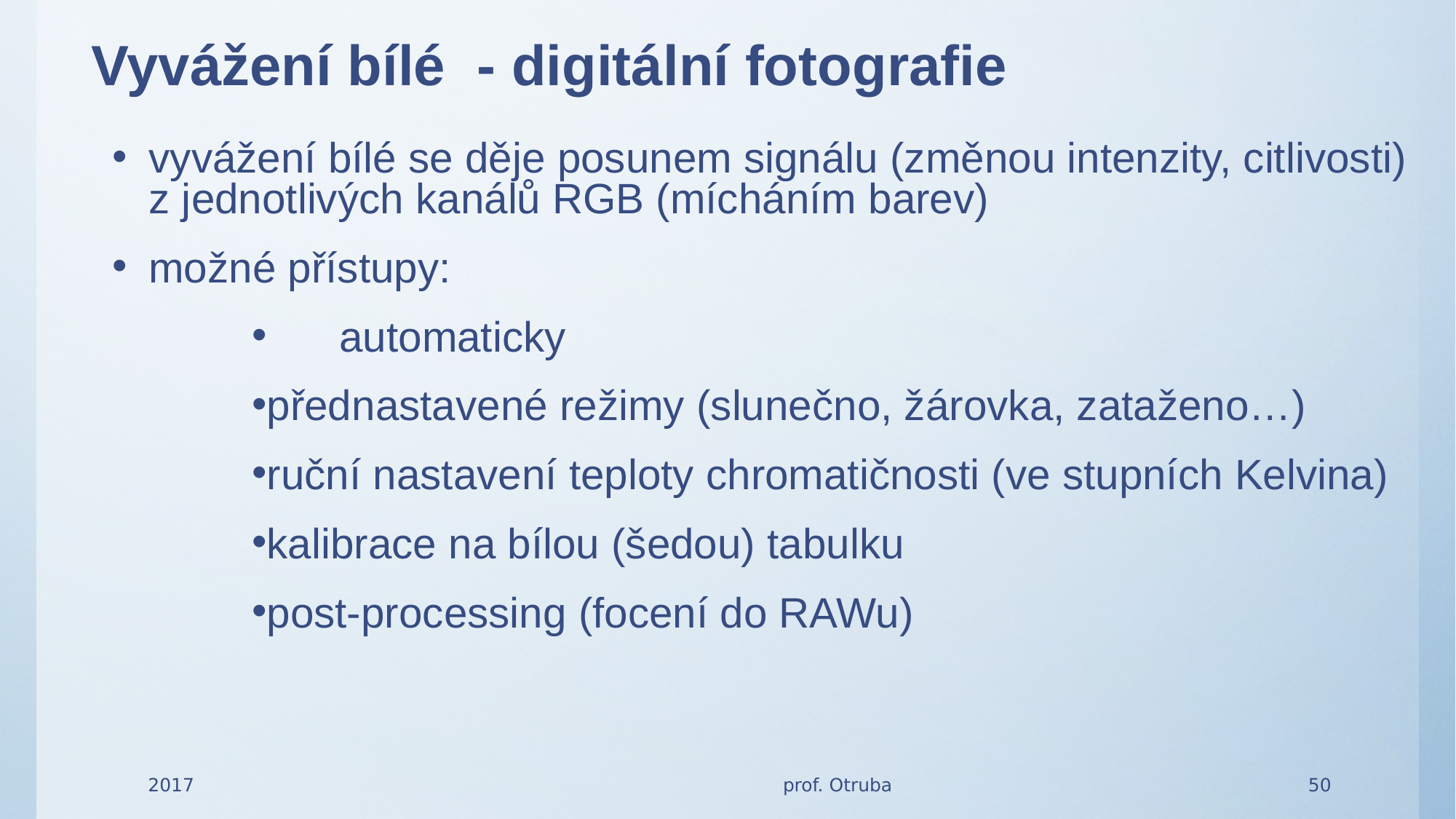

# Vyvážení bílé  - digitální fotografie
vyvážení bílé se děje posunem signálu (změnou intenzity, citlivosti) z jednotlivých kanálů RGB (mícháním barev)
možné přístupy:
	automaticky
přednastavené režimy (slunečno, žárovka, zataženo…)
ruční nastavení teploty chromatičnosti (ve stupních Kelvina)
kalibrace na bílou (šedou) tabulku
post-processing (focení do RAWu)

2017
prof. Otruba
50